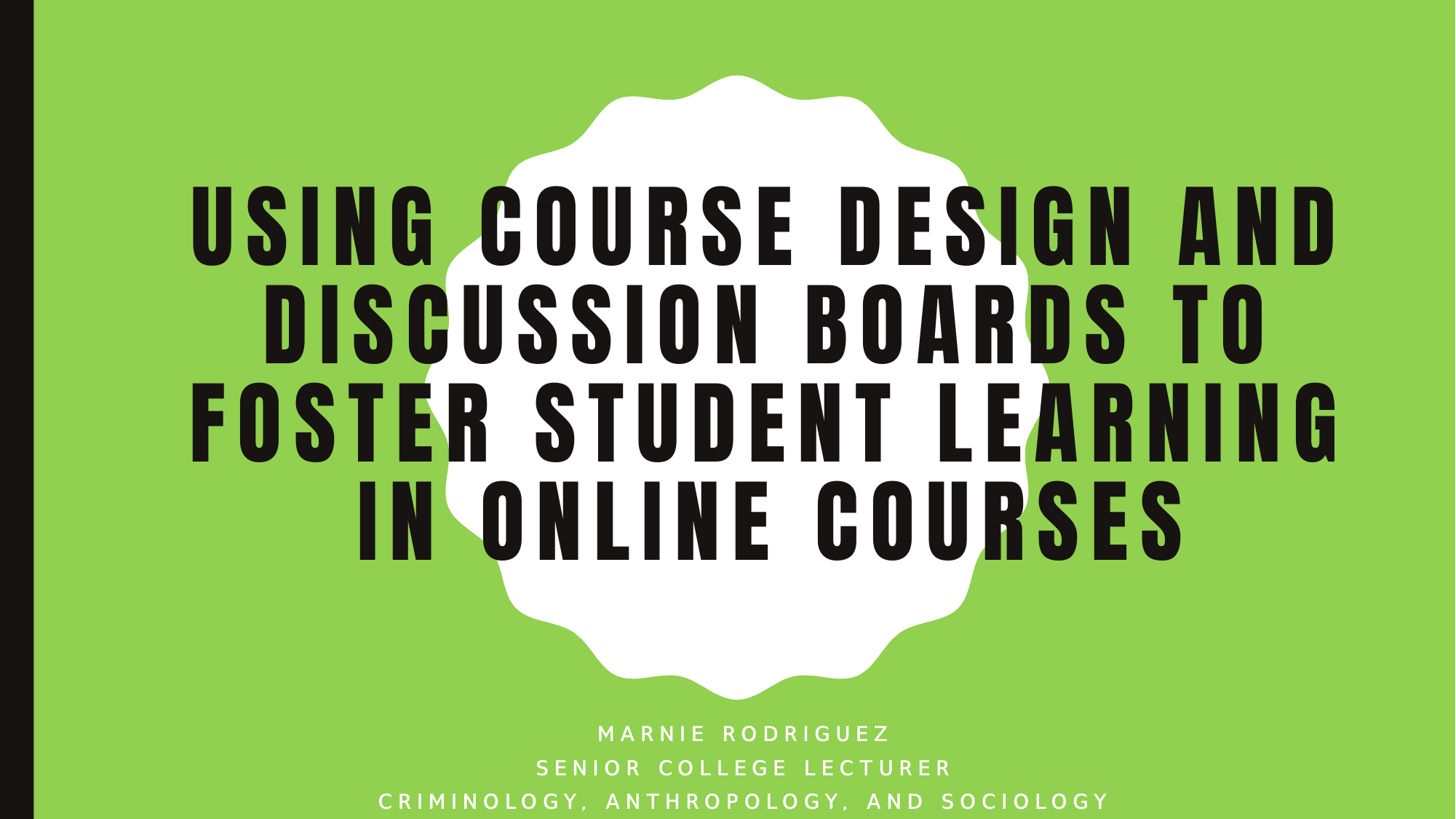

# Using Course Design and Discussion boards to foster student learning in online courses
Marnie Rodriguez
Senior College Lecturer
Criminology, Anthropology, and sociology